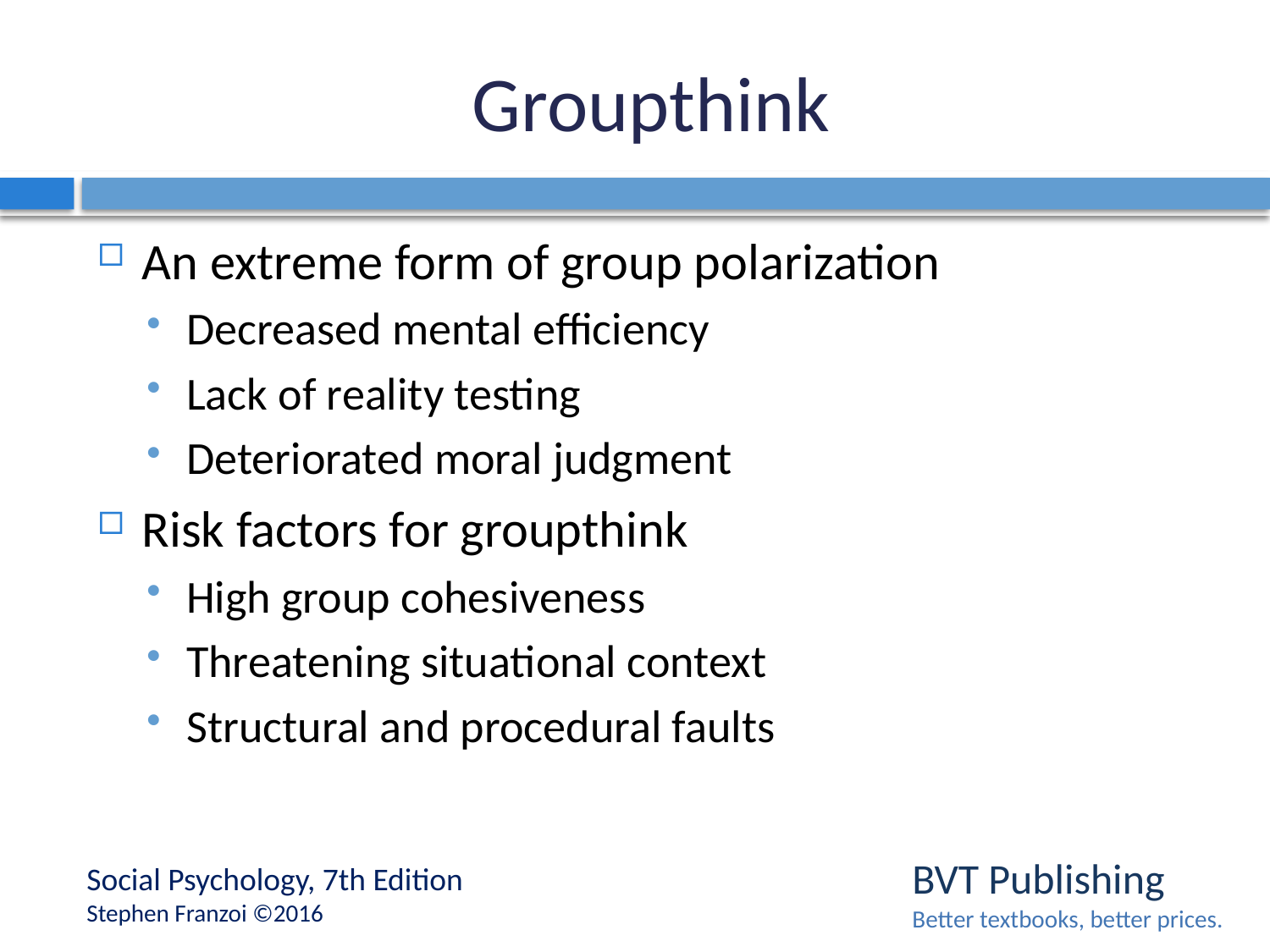

# Groupthink
An extreme form of group polarization
Decreased mental efficiency
Lack of reality testing
Deteriorated moral judgment
Risk factors for groupthink
High group cohesiveness
Threatening situational context
Structural and procedural faults